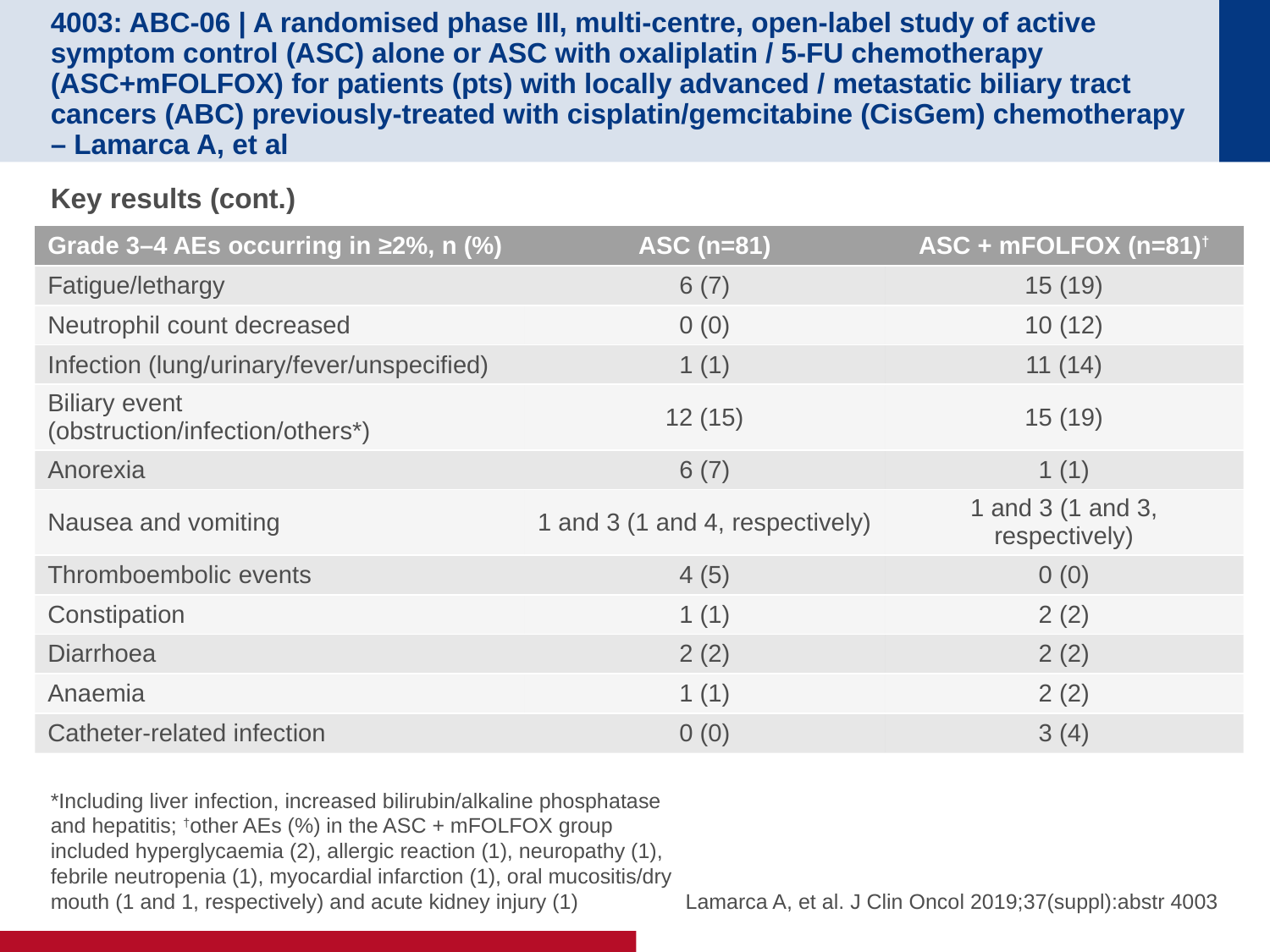

# 4003: ABC-06 | A randomised phase III, multi-centre, open-label study of active symptom control (ASC) alone or ASC with oxaliplatin / 5-FU chemotherapy (ASC+mFOLFOX) for patients (pts) with locally advanced / metastatic biliary tract cancers (ABC) previously-treated with cisplatin/gemcitabine (CisGem) chemotherapy – Lamarca A, et al
Key results (cont.)
tbc
| Grade 3–4 AEs occurring in ≥2%, n (%) | ASC (n=81) | ASC + mFOLFOX (n=81)† |
| --- | --- | --- |
| Fatigue/lethargy | 6 (7) | 15 (19) |
| Neutrophil count decreased | 0 (0) | 10 (12) |
| Infection (lung/urinary/fever/unspecified) | 1 (1) | 11 (14) |
| Biliary event (obstruction/infection/others\*) | 12 (15) | 15 (19) |
| Anorexia | 6 (7) | 1 (1) |
| Nausea and vomiting | 1 and 3 (1 and 4, respectively) | 1 and 3 (1 and 3, respectively) |
| Thromboembolic events | 4 (5) | 0 (0) |
| Constipation | 1 (1) | 2 (2) |
| Diarrhoea | 2 (2) | 2 (2) |
| Anaemia | 1 (1) | 2 (2) |
| Catheter-related infection | 0 (0) | 3 (4) |
*Including liver infection, increased bilirubin/alkaline phosphatase and hepatitis; †other AEs (%) in the ASC + mFOLFOX group included hyperglycaemia (2), allergic reaction (1), neuropathy (1), febrile neutropenia (1), myocardial infarction (1), oral mucositis/dry mouth (1 and 1, respectively) and acute kidney injury (1)
Lamarca A, et al. J Clin Oncol 2019;37(suppl):abstr 4003